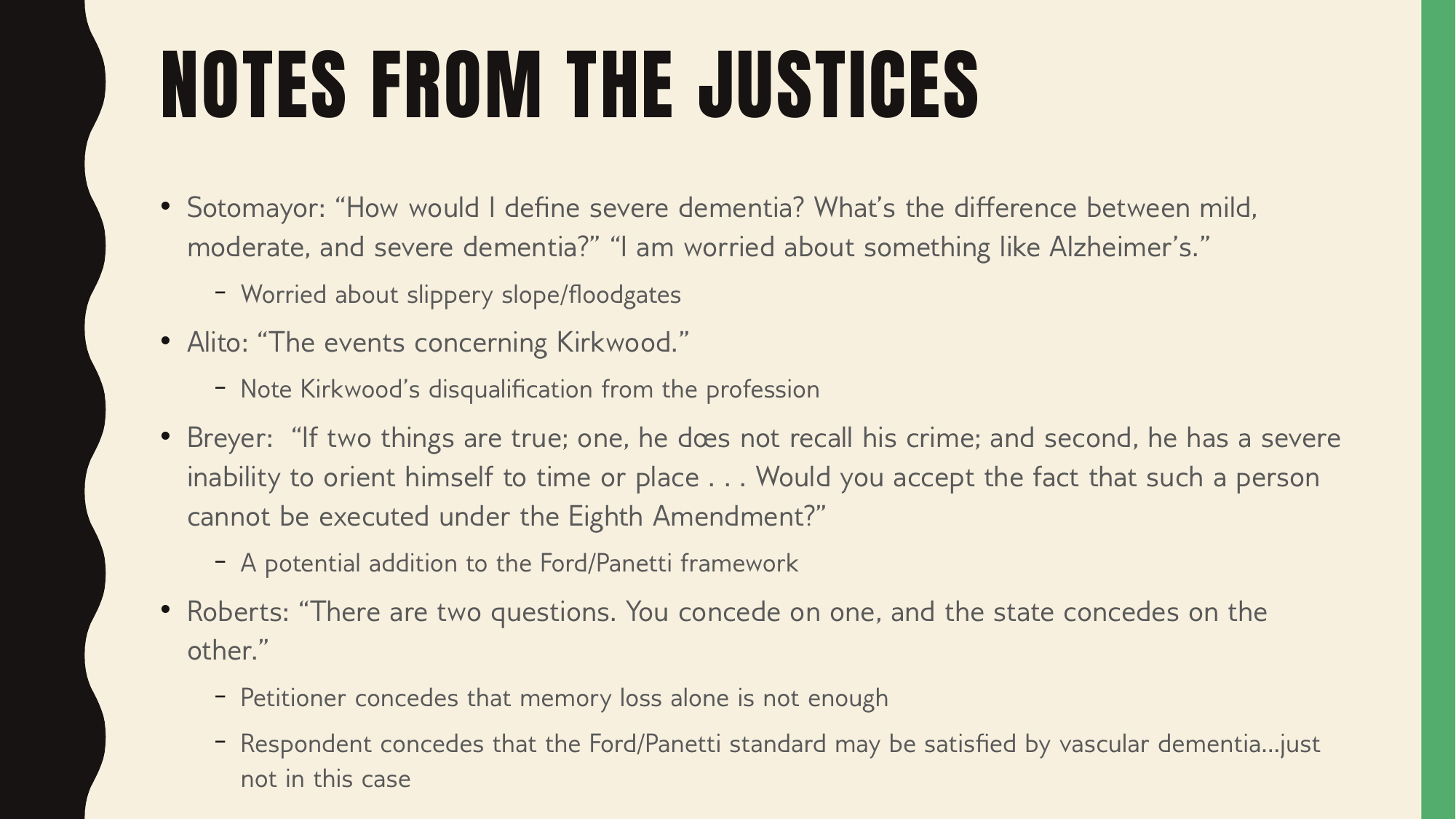

# Notes from the justices
Sotomayor: “How would I define severe dementia? What’s the difference between mild, moderate, and severe dementia?” “I am worried about something like Alzheimer’s.”
Worried about slippery slope/floodgates
Alito: “The events concerning Kirkwood.”
Note Kirkwood’s disqualification from the profession
Breyer:  “If two things are true; one, he does not recall his crime; and second, he has a severe inability to orient himself to time or place . . . Would you accept the fact that such a person cannot be executed under the Eighth Amendment?”
A potential addition to the Ford/Panetti framework
Roberts: “There are two questions. You concede on one, and the state concedes on the other.”
Petitioner concedes that memory loss alone is not enough
Respondent concedes that the Ford/Panetti standard may be satisfied by vascular dementia...just not in this case